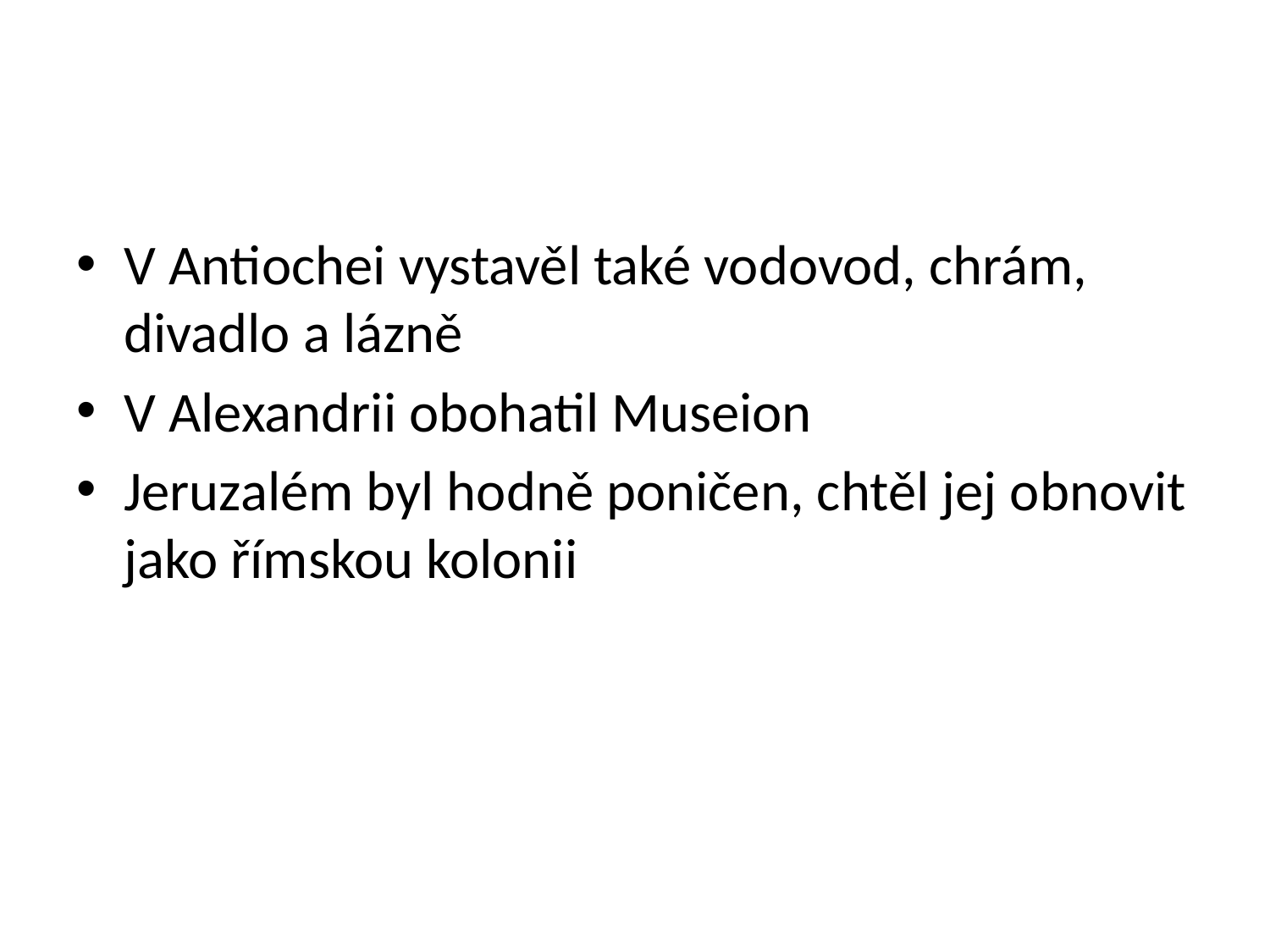

#
V Antiochei vystavěl také vodovod, chrám, divadlo a lázně
V Alexandrii obohatil Museion
Jeruzalém byl hodně poničen, chtěl jej obnovit jako římskou kolonii